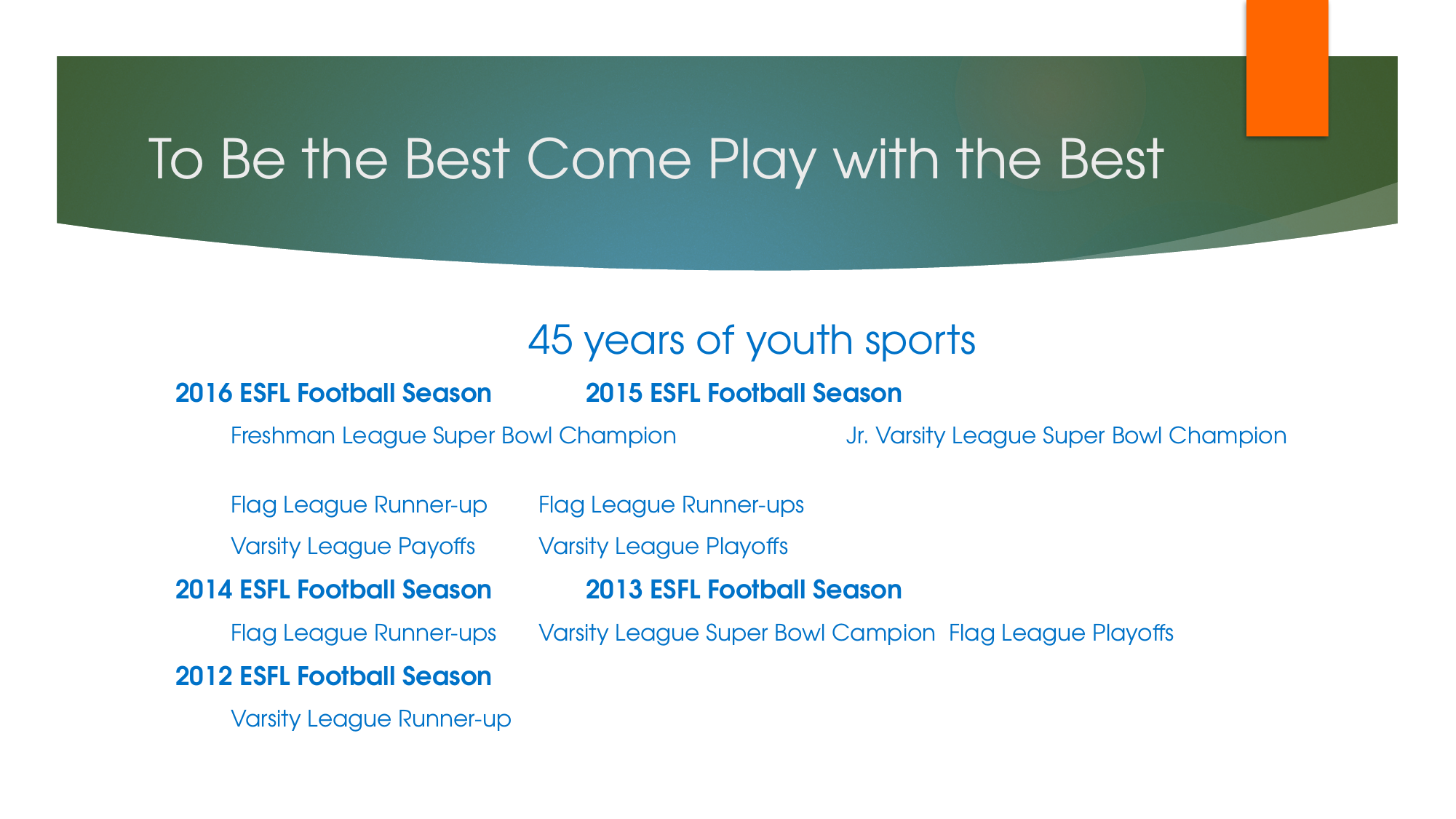

# To Be the Best Come Play with the Best
45 years of youth sports
2016 ESFL Football Season						2015 ESFL Football Season
Freshman League Super Bowl Champion		 	Jr. Varsity League Super Bowl Champion
Flag League Runner-up 							Flag League Runner-ups
Varsity League Payoffs							Varsity League Playoffs
2014 ESFL Football Season						2013 ESFL Football Season
Flag League Runner-ups							Varsity League Super Bowl Campion													Flag League Playoffs
2012 ESFL Football Season
Varsity League Runner-up